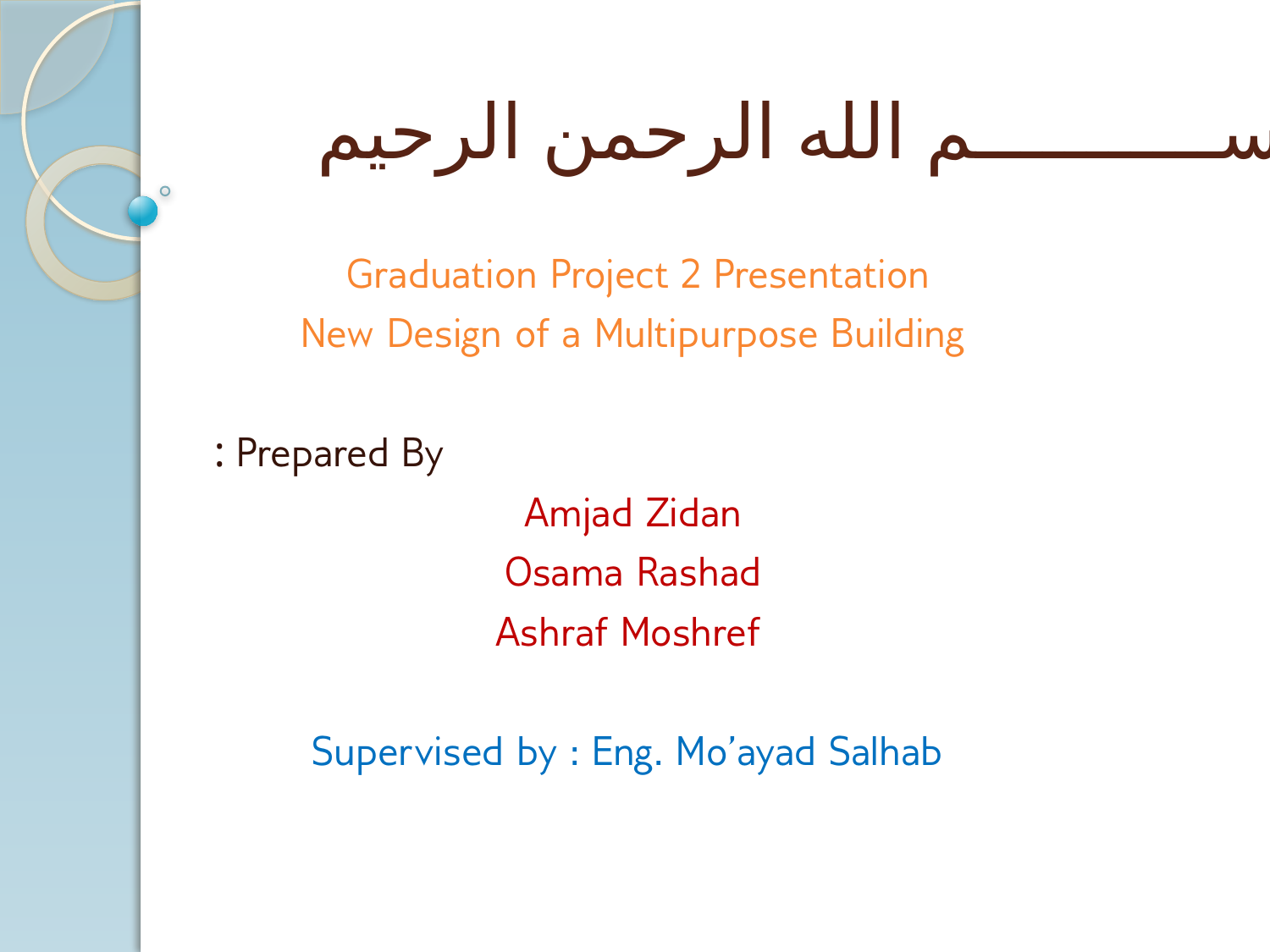

# بســـــــــــم الله الرحمن الرحيم
Graduation Project 2 Presentation
New Design of a Multipurpose Building

Prepared By :
Amjad Zidan
Osama Rashad
 Ashraf Moshref

 Supervised by : Eng. Mo’ayad Salhab